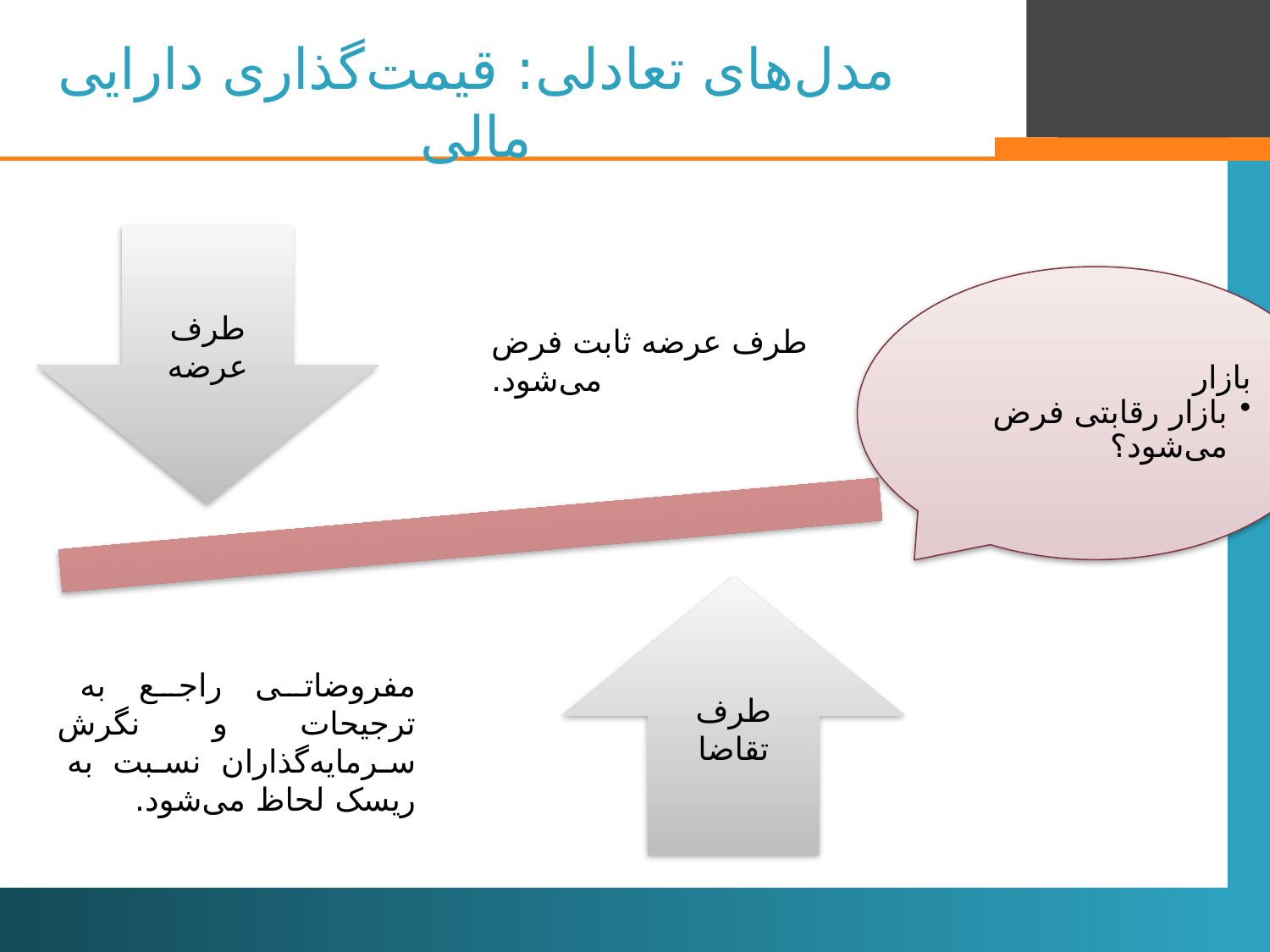

# مدل‌های تعادلی: قیمت‌گذاری دارایی مالی

طرف عرضه ثابت فرض می‌شود.

طرف عرضه
بازار
بازار رقابتی فرض می‌شود؟

طرف تقاضا
مفروضاتی راجع به ترجیحات و نگرش سرمایه‌گذاران نسبت به ریسک لحاظ می‌شود.
14